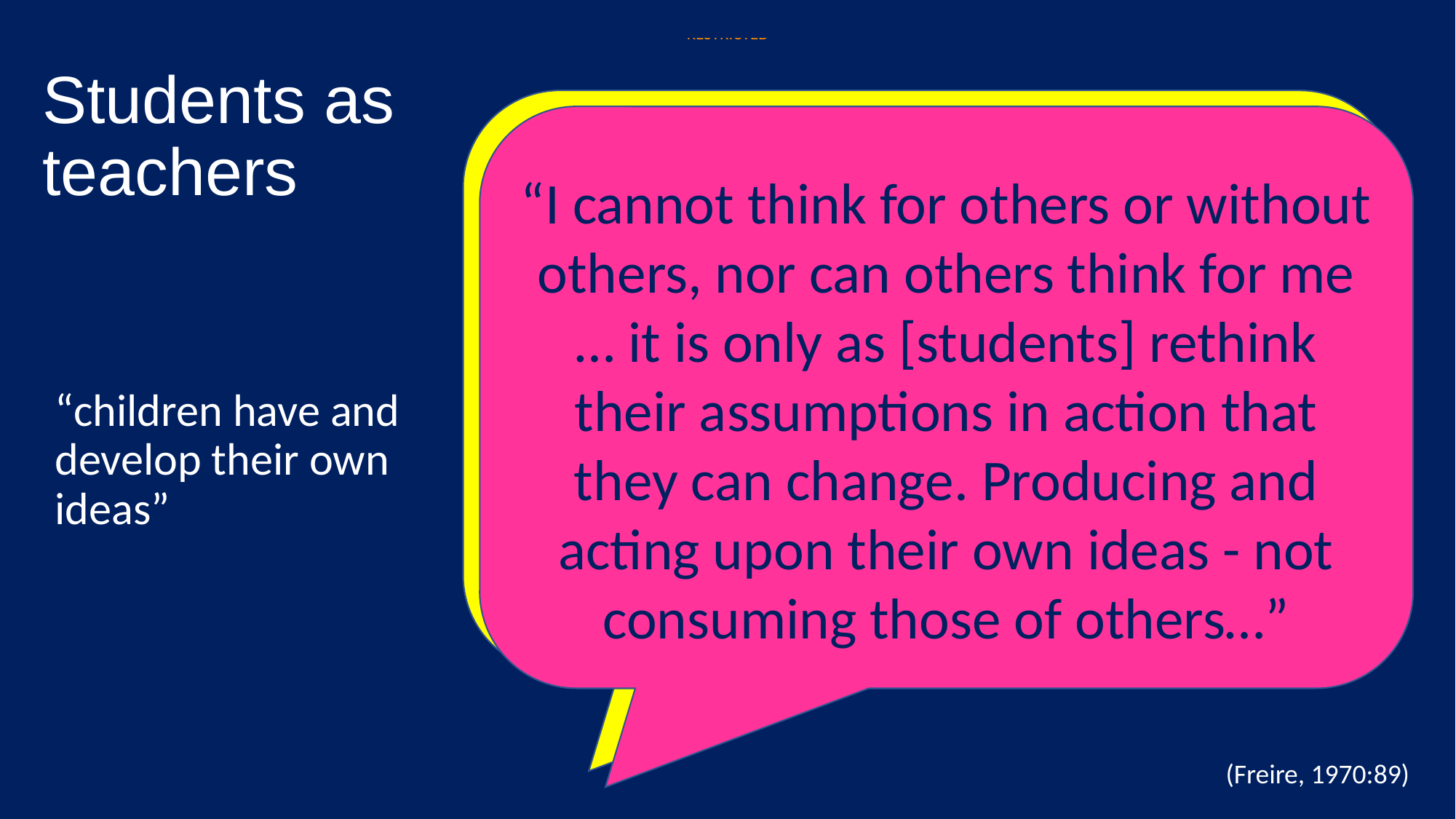

Students as teachers
“At their best, play and work, when integrated, make sense of our world and ourselves.”

“I cannot think for others or without others, nor can others think for me … it is only as [students] rethink their assumptions in action that they can change. Producing and acting upon their own ideas - not consuming those of others…”

# “children have and develop their own ideas”
(Freire, 1970:89)